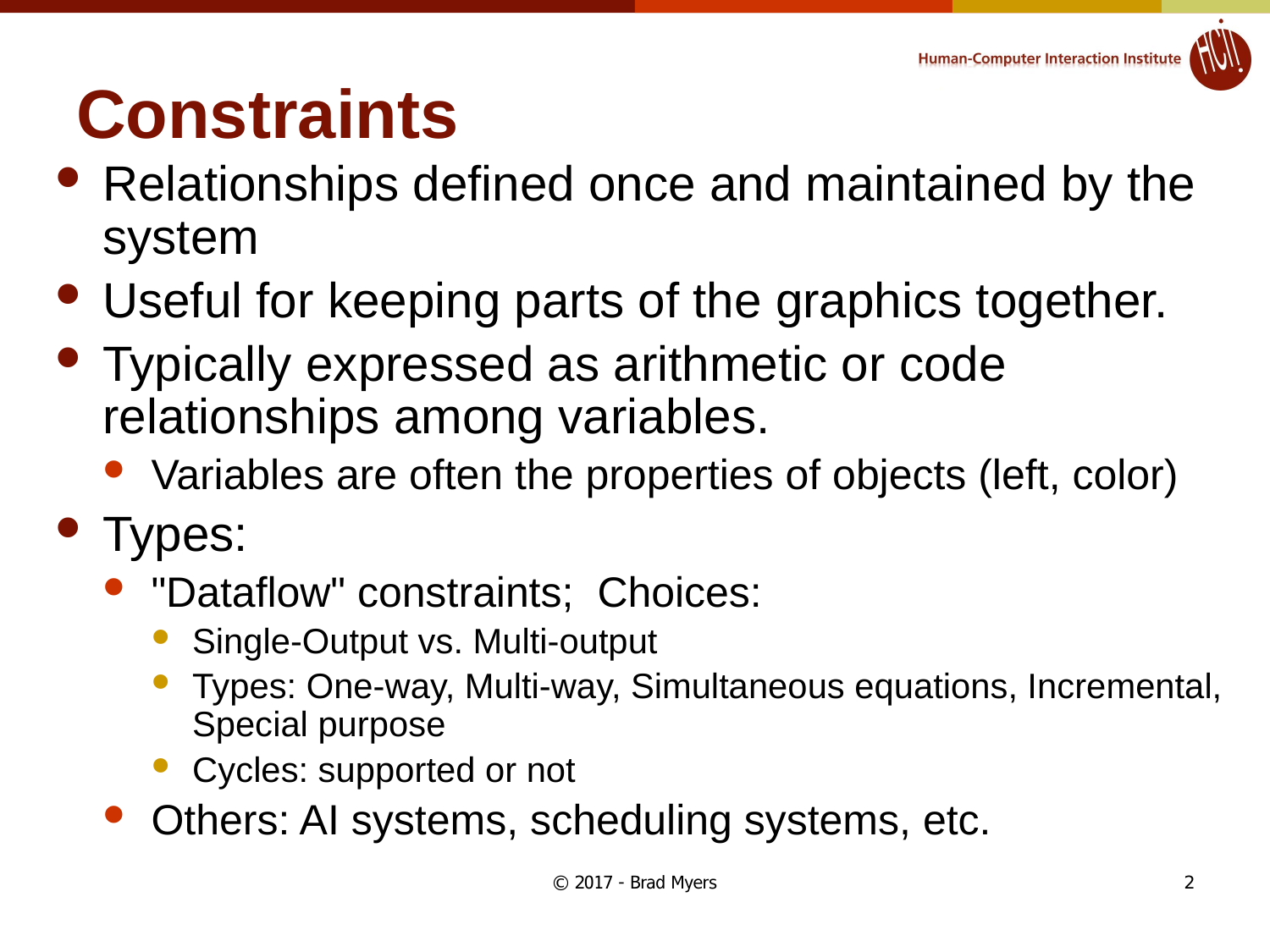

# Constraints
Relationships defined once and maintained by the system
Useful for keeping parts of the graphics together.
Typically expressed as arithmetic or code relationships among variables.
Variables are often the properties of objects (left, color)
Types:
"Dataflow" constraints;  Choices:
Single-Output vs. Multi-output
Types: One-way, Multi-way, Simultaneous equations, Incremental, Special purpose
Cycles: supported or not
Others: AI systems, scheduling systems, etc.
© 2017 - Brad Myers
2